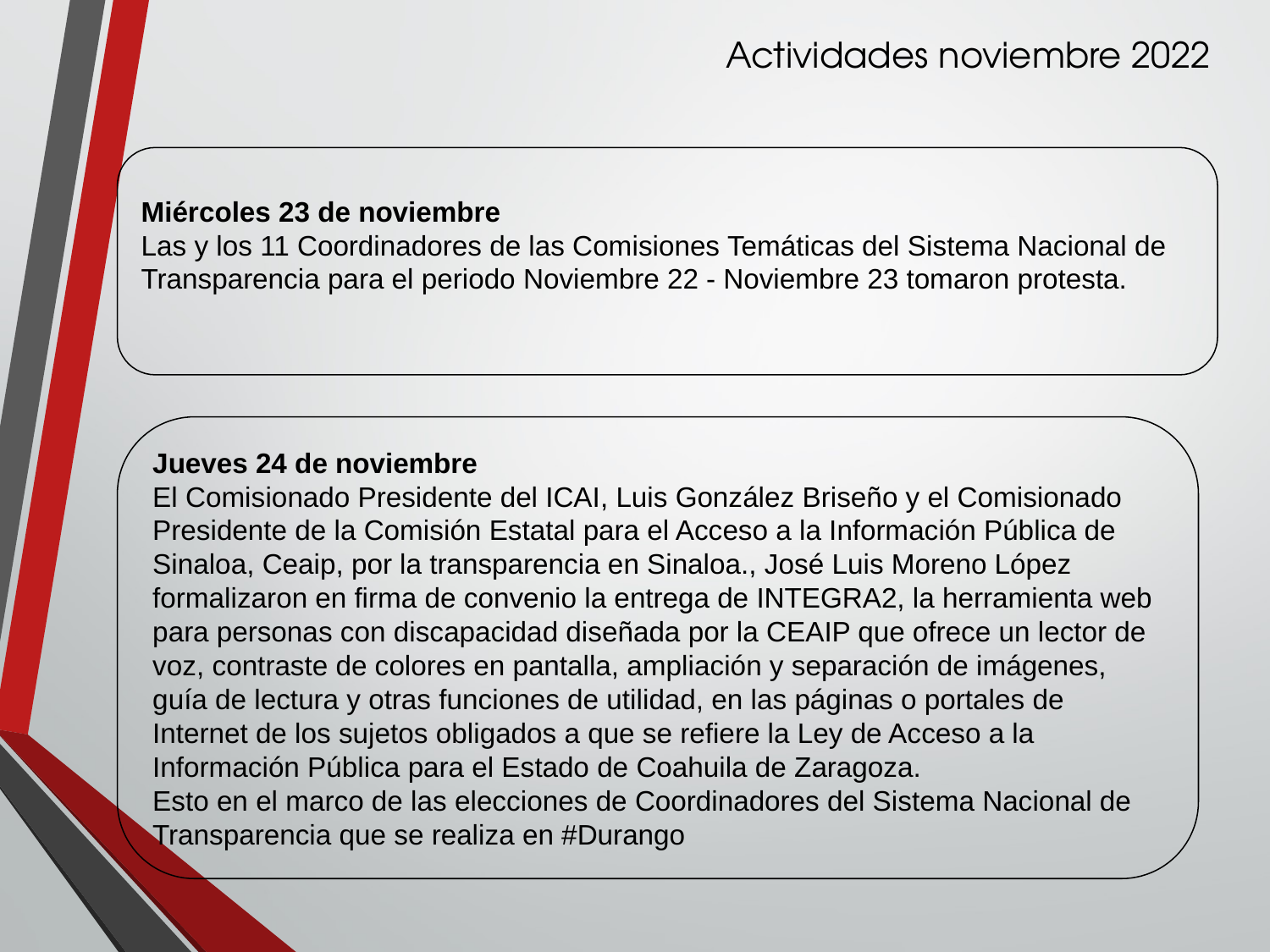

Actividades noviembre 2022
Miércoles 23 de noviembre
Las y los 11 Coordinadores de las Comisiones Temáticas del Sistema Nacional de Transparencia para el periodo Noviembre 22 - Noviembre 23 tomaron protesta.

Jueves 24 de noviembre
El Comisionado Presidente del ICAI, Luis González Briseño y el Comisionado Presidente de la Comisión Estatal para el Acceso a la Información Pública de Sinaloa, Ceaip, por la transparencia en Sinaloa., José Luis Moreno López formalizaron en firma de convenio la entrega de INTEGRA2, la herramienta web para personas con discapacidad diseñada por la CEAIP que ofrece un lector de voz, contraste de colores en pantalla, ampliación y separación de imágenes, guía de lectura y otras funciones de utilidad, en las páginas o portales de Internet de los sujetos obligados a que se refiere la Ley de Acceso a la Información Pública para el Estado de Coahuila de Zaragoza.
Esto en el marco de las elecciones de Coordinadores del Sistema Nacional de Transparencia que se realiza en #Durango